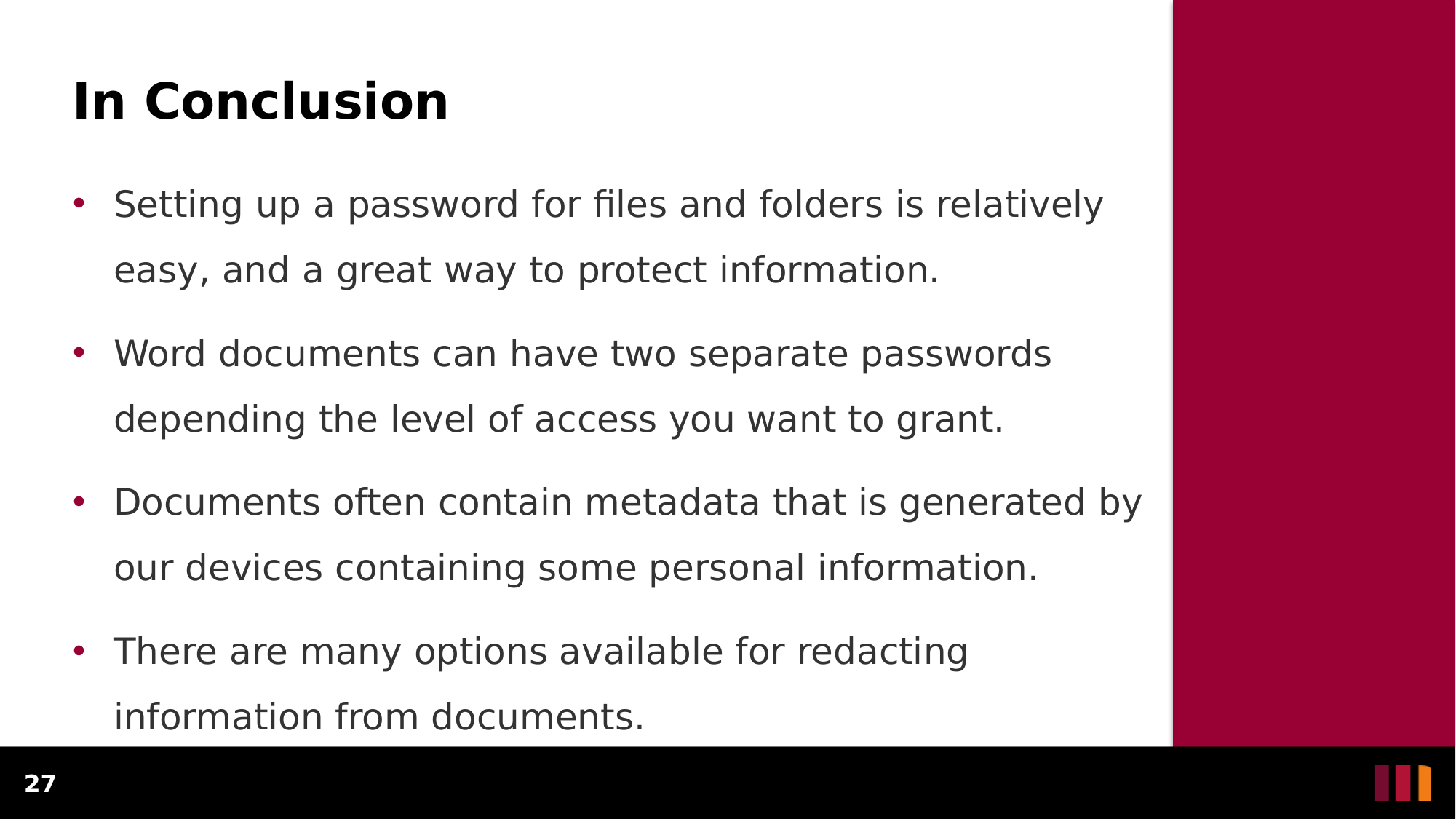

# In Conclusion
Setting up a password for files and folders is relatively easy, and a great way to protect information.
Word documents can have two separate passwords depending the level of access you want to grant.
Documents often contain metadata that is generated by our devices containing some personal information.
There are many options available for redacting information from documents.
27